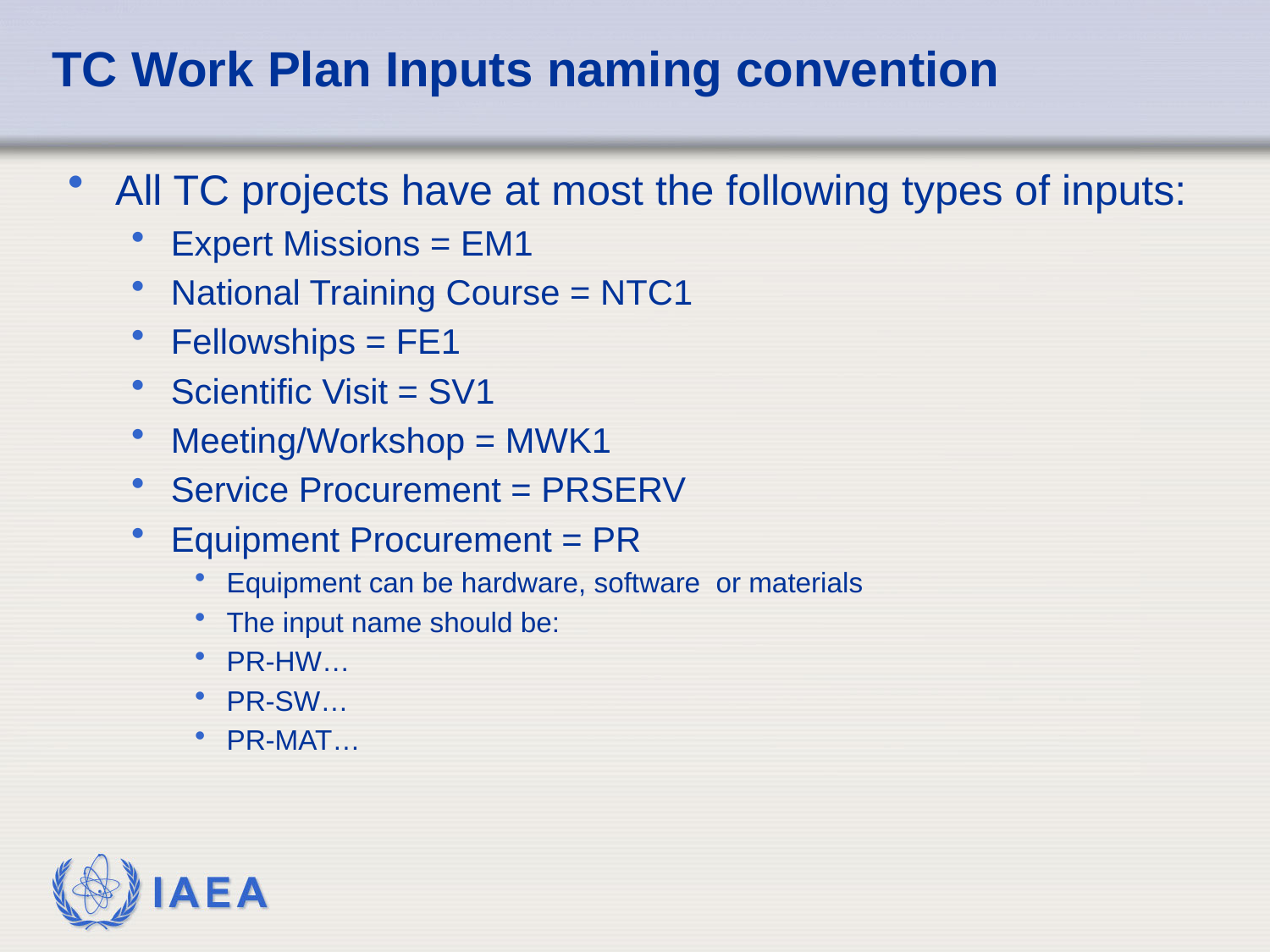

# TC Work Plan Inputs naming convention
All TC projects have at most the following types of inputs:
Expert Missions = EM1
National Training Course = NTC1
Fellowships = FE1
Scientific Visit = SV1
Meeting/Workshop = MWK1
Service Procurement = PRSERV
Equipment Procurement = PR
Equipment can be hardware, software  or materials
The input name should be:
PR-HW…
PR-SW…
PR-MAT…